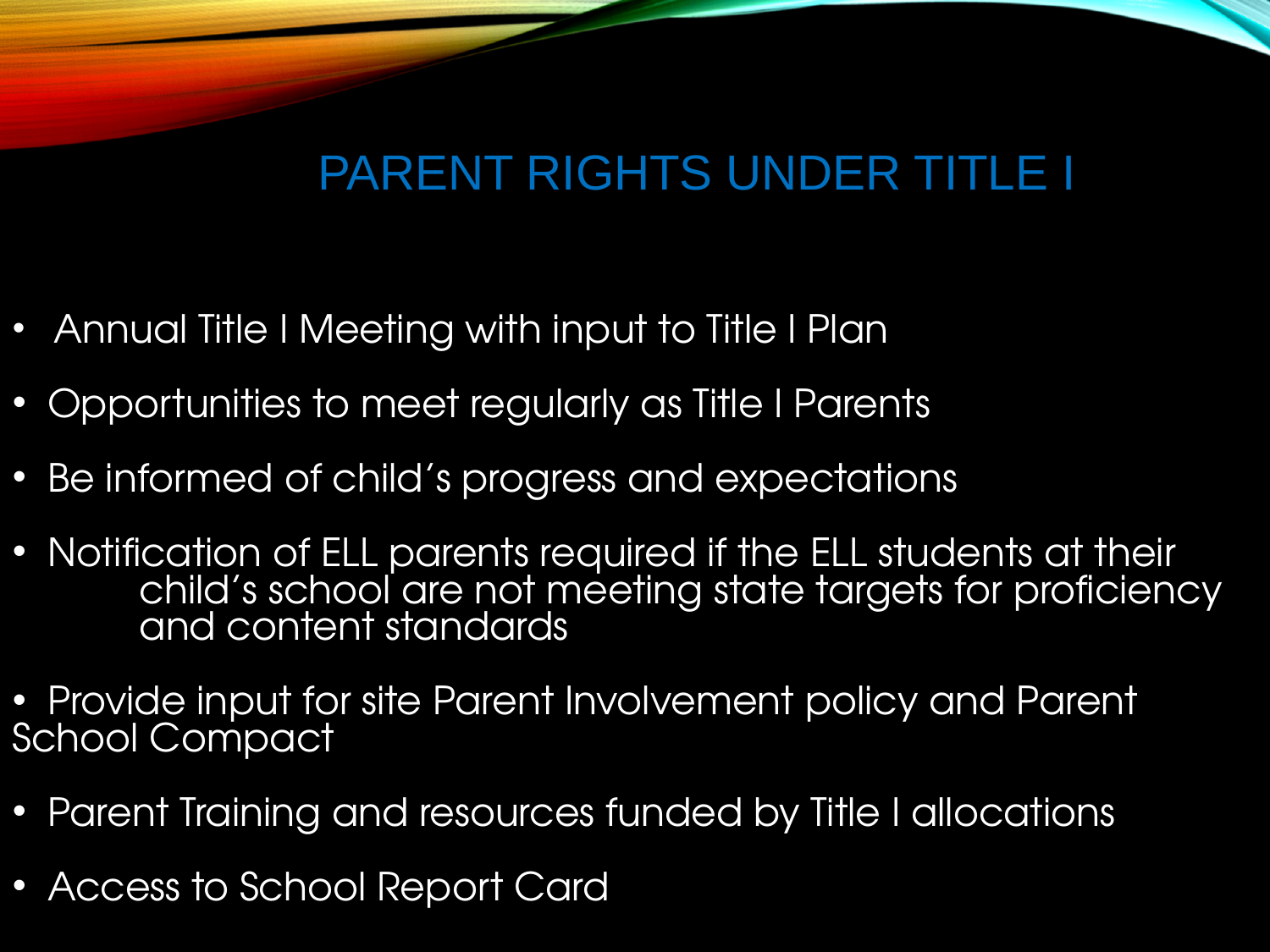

# Parent Rights Under Title I

   Annual Title I Meeting with input to Title I Plan

  Opportunities to meet regularly as Title I Parents

  Be informed of child’s progress and expectations

  Notification of ELL parents required if the ELL students at their 	child’s school are not meeting state targets for proficiency 	and content standards

  Provide input for site Parent Involvement policy and Parent 	School Compact

  Parent Training and resources funded by Title I allocations

  Access to School Report Card